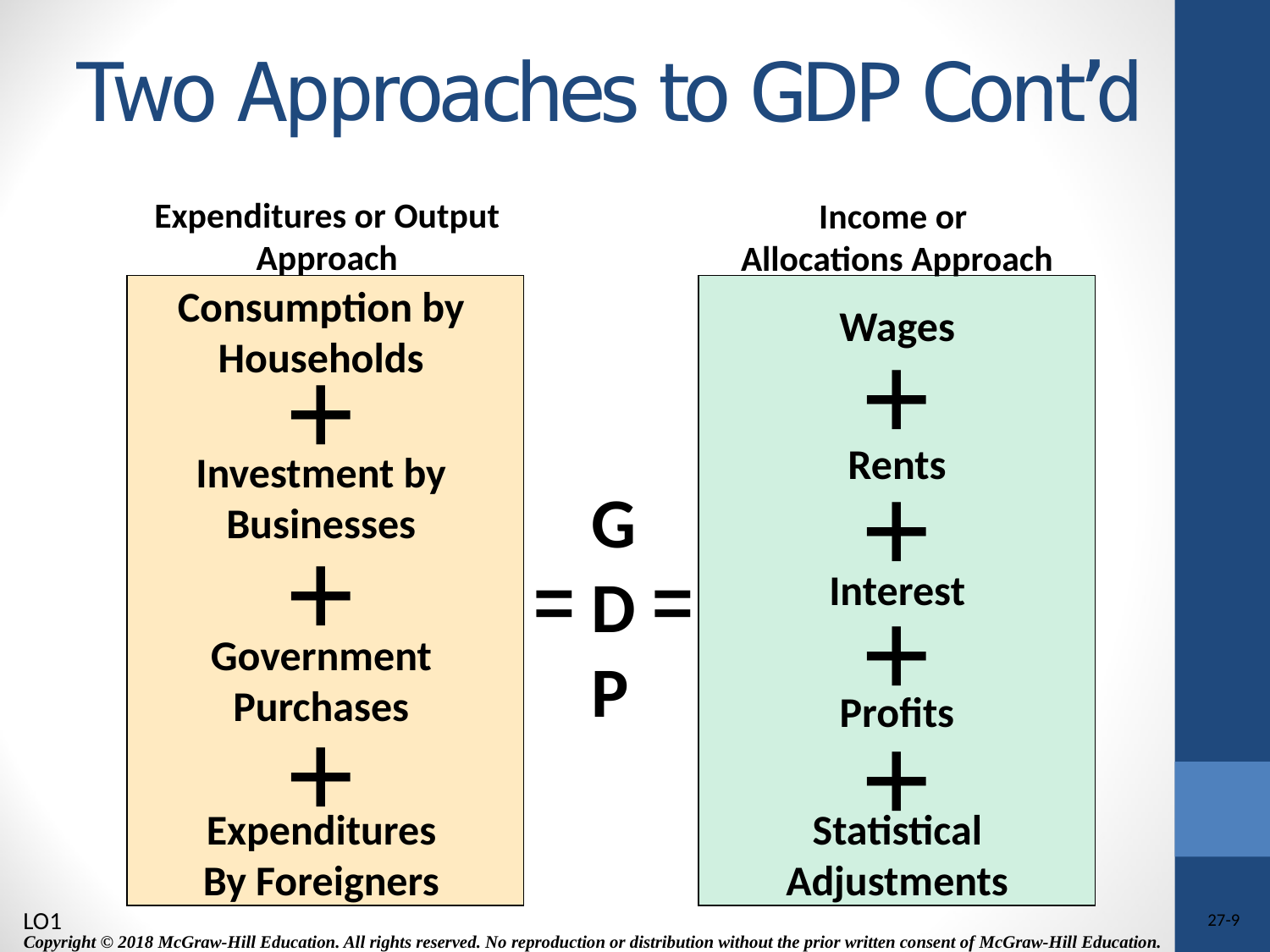

# Two Approaches to GDP Cont’d
Expenditures or Output Approach
Income or
Allocations Approach
Consumption by
Households

Wages
+
+
Rents
Investment by
Businesses
+
G
D
P
+
=
=
Interest
+
Government
Purchases
Profits
+
+
Expenditures
By Foreigners
Statistical
Adjustments
LO1